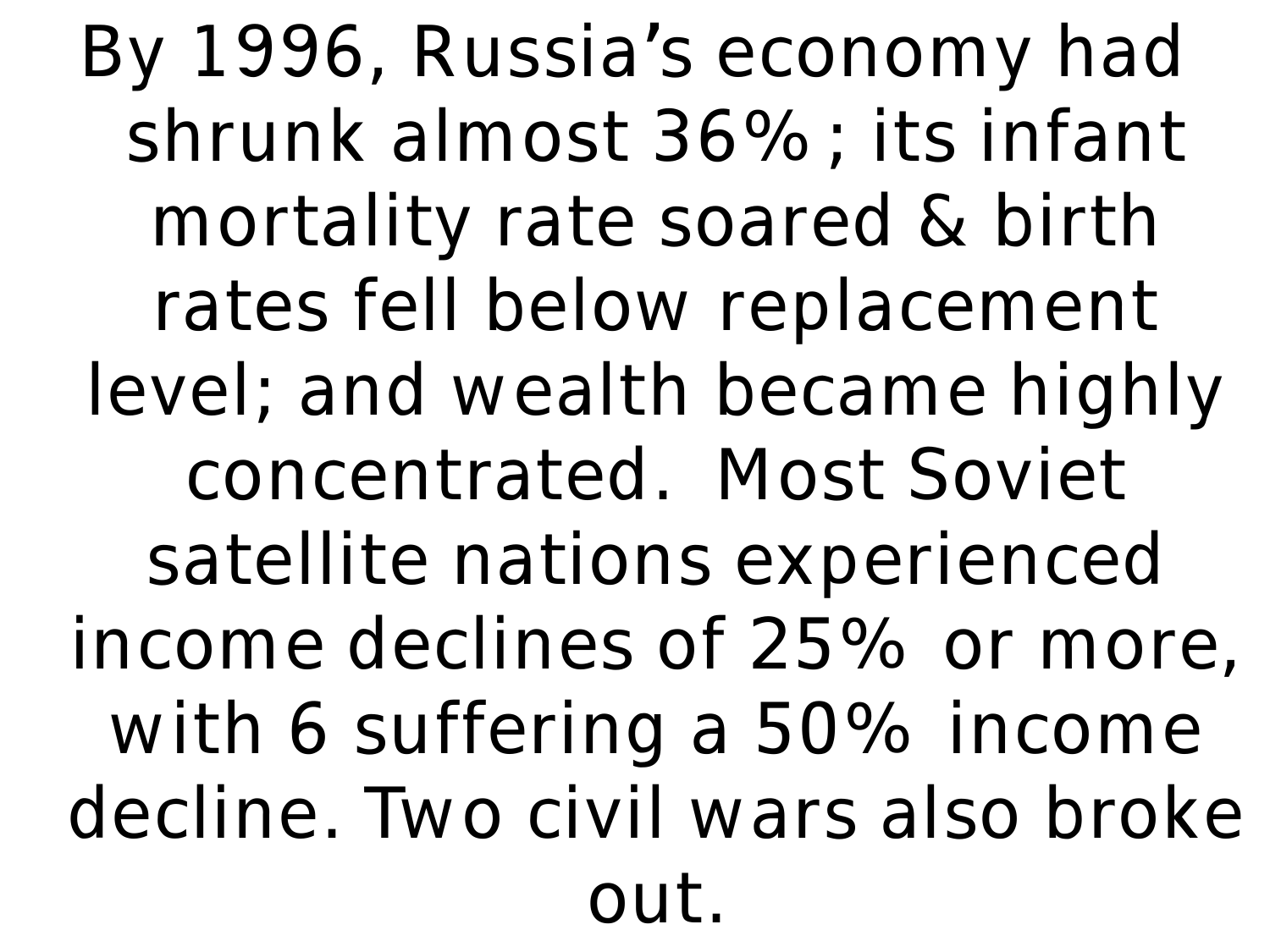

By 1996, Russia’s economy had shrunk almost 36%; its infant mortality rate soared & birth rates fell below replacement level; and wealth became highly concentrated.  Most Soviet satellite nations experienced income declines of 25% or more, with 6 suffering a 50% income decline. Two civil wars also broke out.